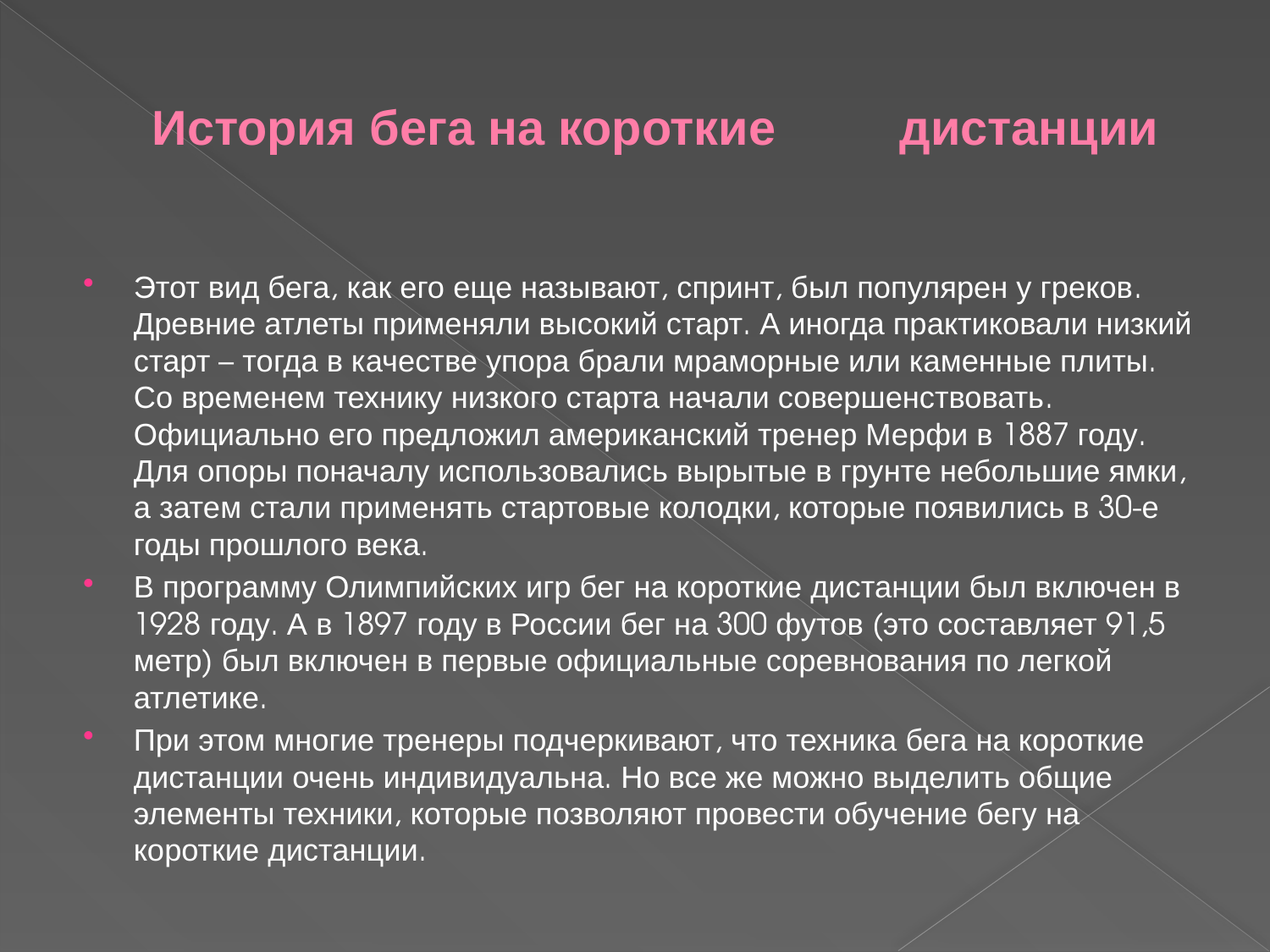

# История бега на короткие         дистанции
Этот вид бега, как его еще называют, спринт, был популярен у греков. Древние атлеты применяли высокий старт. А иногда практиковали низкий старт – тогда в качестве упора брали мраморные или каменные плиты.
Со временем технику низкого старта начали совершенствовать. Официально его предложил американский тренер Мерфи в 1887 году. Для опоры поначалу использовались вырытые в грунте небольшие ямки, а затем стали применять стартовые колодки, которые появились в 30-е годы прошлого века.
В программу Олимпийских игр бег на короткие дистанции был включен в 1928 году. А в 1897 году в России бег на 300 футов (это составляет 91,5 метр) был включен в первые официальные соревнования по легкой атлетике.
При этом многие тренеры подчеркивают, что техника бега на короткие дистанции очень индивидуальна. Но все же можно выделить общие элементы техники, которые позволяют провести обучение бегу на короткие дистанции.